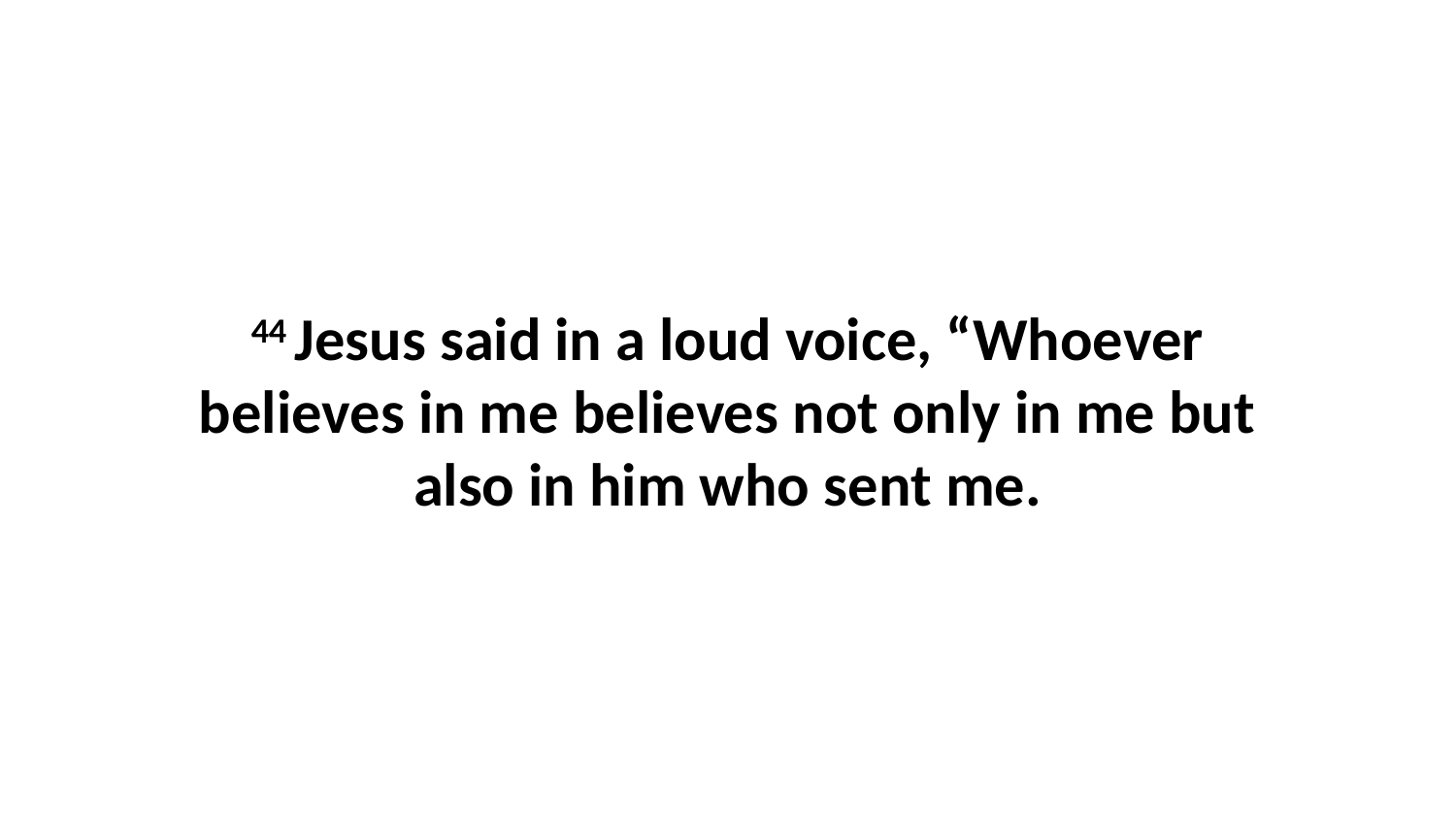

44 Jesus said in a loud voice, “Whoever believes in me believes not only in me but also in him who sent me.